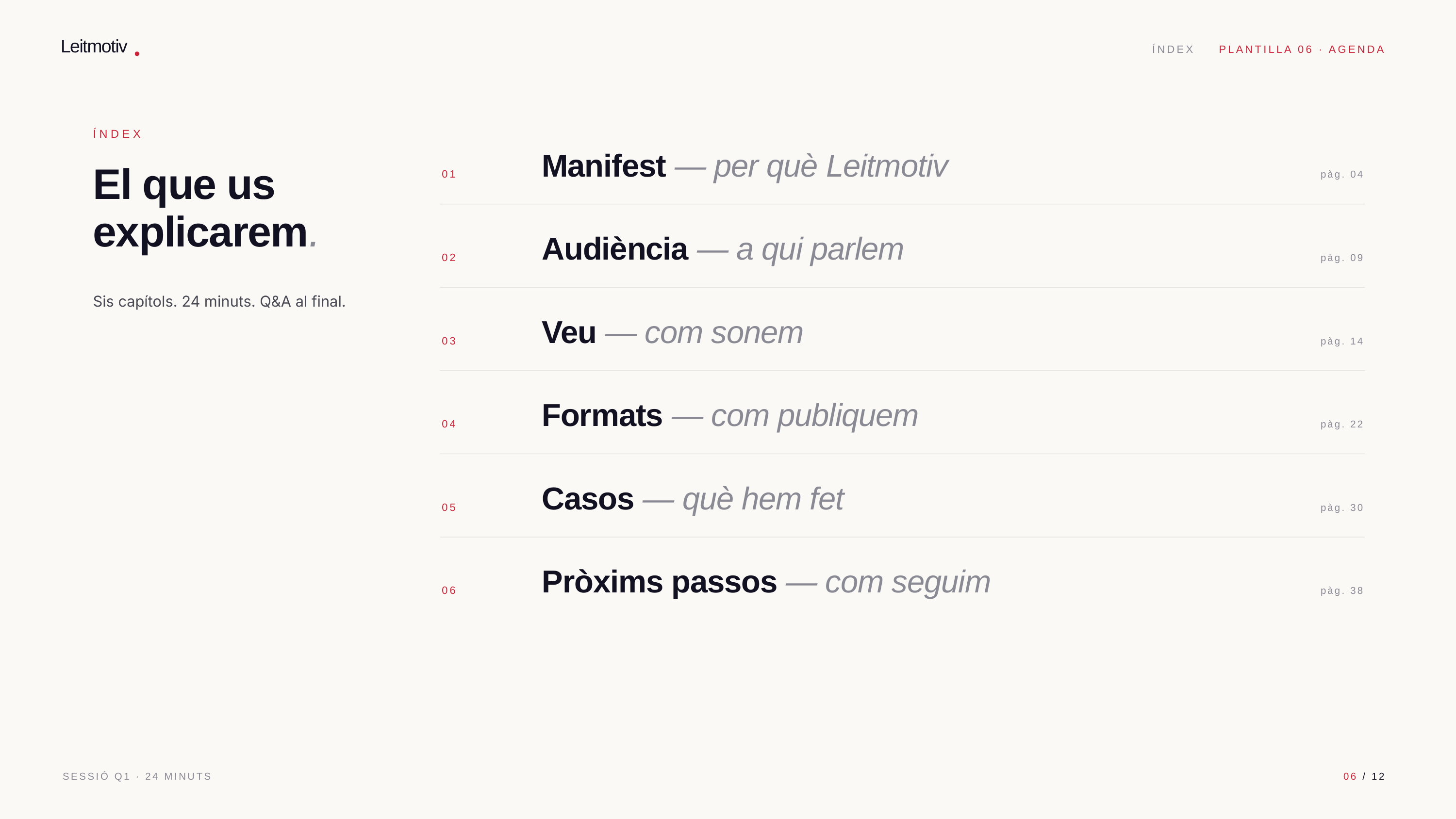

Leitmotiv
ÍNDEX
PLANTILLA 06 · AGENDA

ÍNDEX
Manifest — per què Leitmotiv
El que us explicarem.
01
pàg. 04

Audiència — a qui parlem
02
pàg. 09
Sis capítols. 24 minuts. Q&A al final.

Veu — com sonem
03
pàg. 14

Formats — com publiquem
04
pàg. 22

Casos — què hem fet
05
pàg. 30

Pròxims passos — com seguim
06
pàg. 38
SESSIÓ Q1 · 24 MINUTS
06 / 12